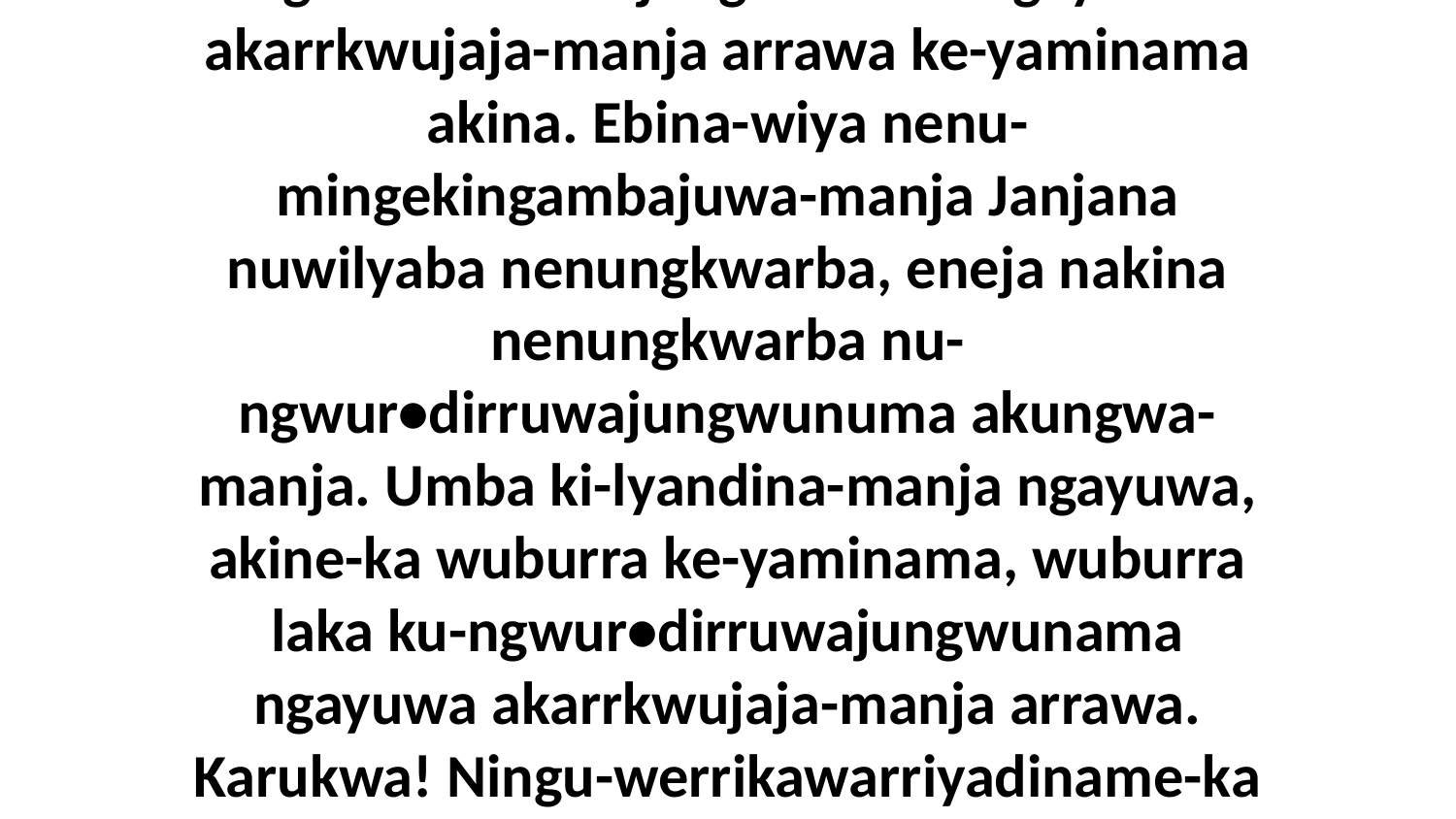

50 akena nara ambaka e-kalariduma, mena adinuba-wiya ningeniki-lyandi-yada ngayuwa-baba-da.Ki-lyandina-manja ngayuwa, wuburra laka ku-ngwur•dirruwajungwunama ngayuwa akarrkwujaja-manja arrawa ke-yaminama akina. Ebina-wiya nenu-mingekingambajuwa-manja Janjana nuwilyaba nenungkwarba, eneja nakina nenungkwarba nu-ngwur•dirruwajungwunuma akungwa-manja. Umba ki-lyandina-manja ngayuwa, akine-ka wuburra ke-yaminama, wuburra laka ku-ngwur•dirruwajungwunama ngayuwa akarrkwujaja-manja arrawa. Karukwa! Ningu-werrikawarriyadiname-ka ngayuwa akina-langwa akarrkwujaja. Akwa ku-werrikawarriyadinama ngawa yanda-langwa ki-jerrukwuna-manja ngayuwa akina akarrkwujaja-da,” ni-yama nakina Jesus ena-langwu-wa warnikabuburrakiyuwa.